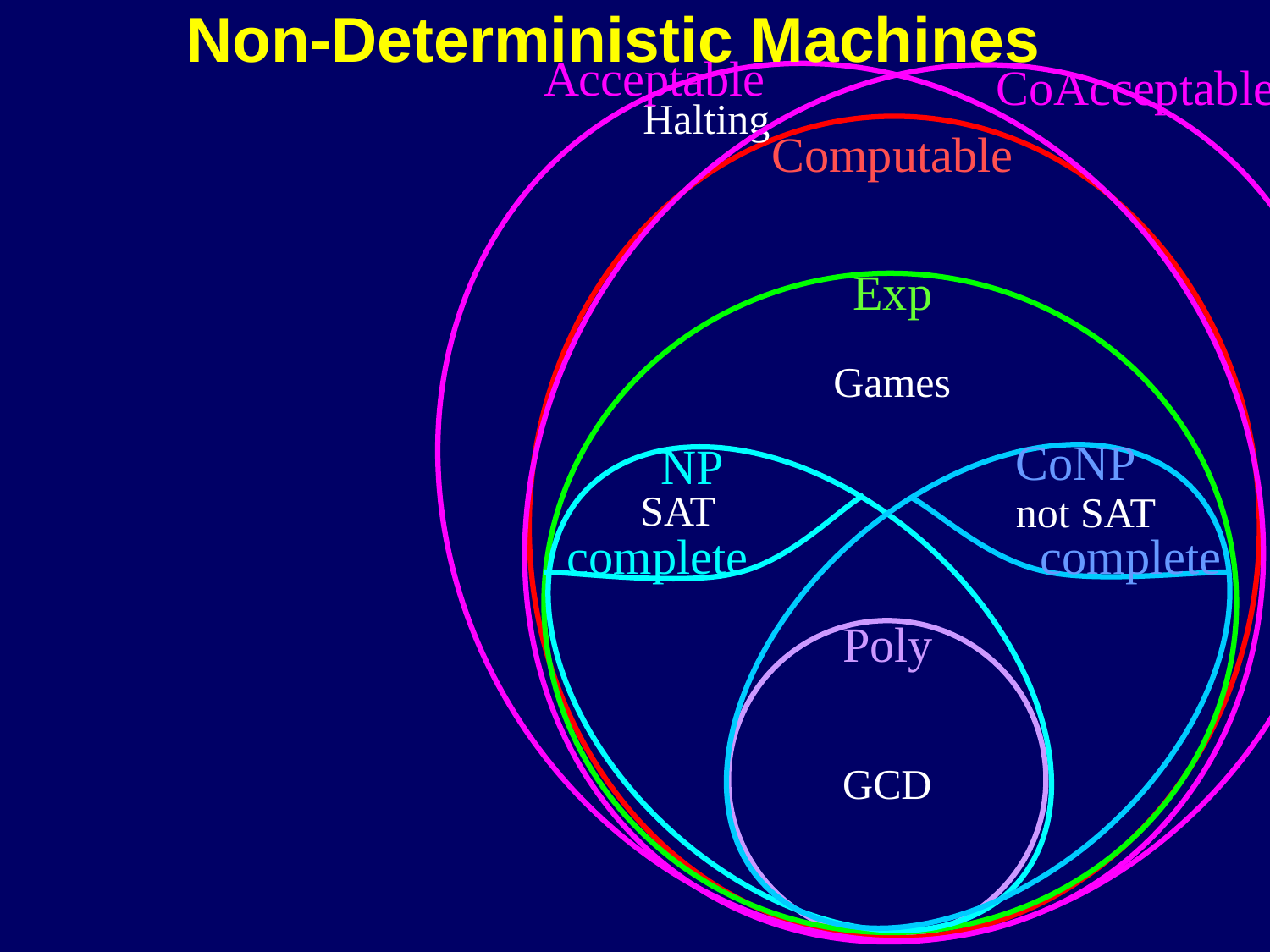

Non-Deterministic Machines
Acceptable

CoAcceptable

Halting

Computable
Exp

Games
CoNP

not SAT

complete
NP

SAT

complete
Poly

GCD